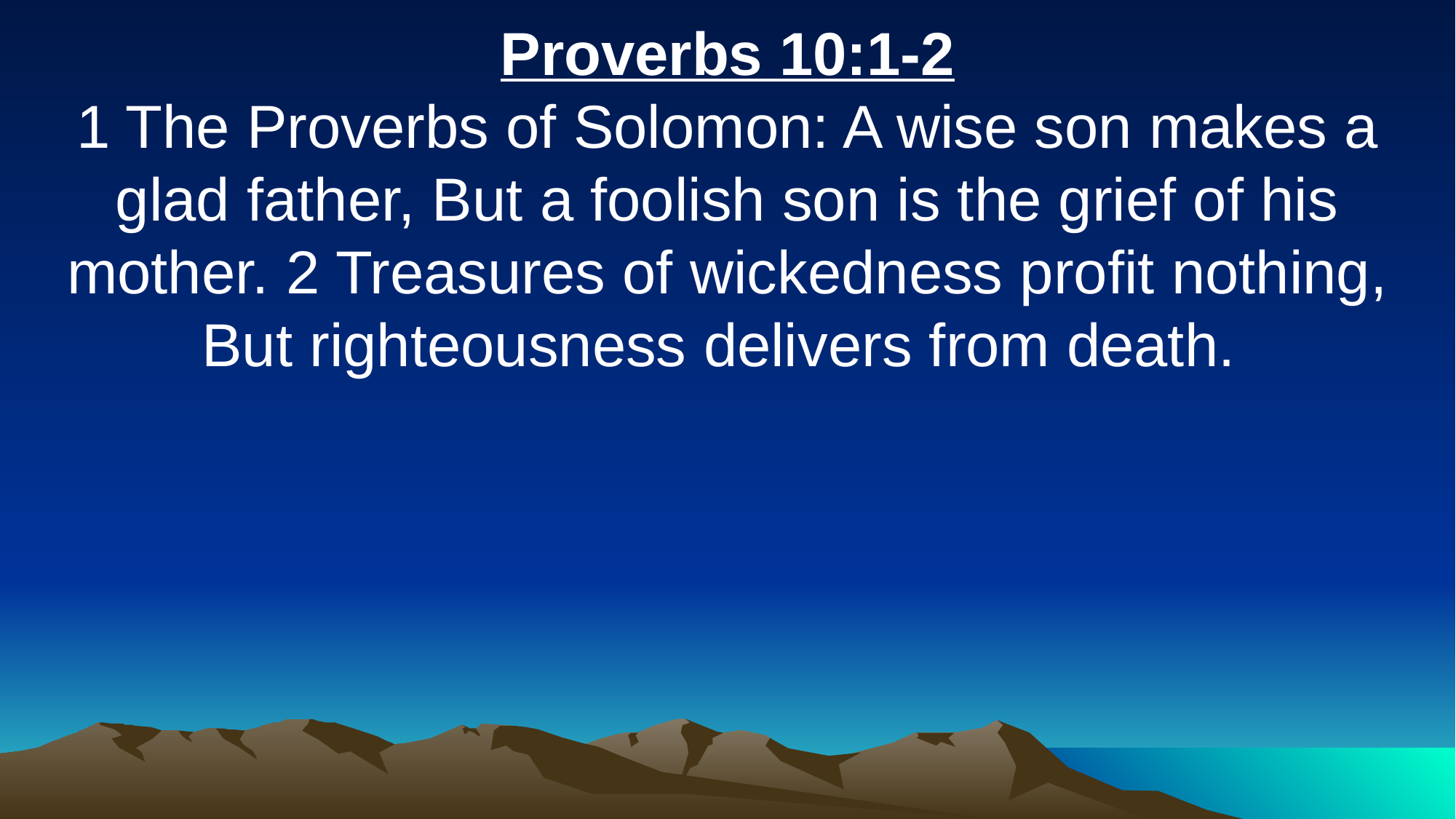

Proverbs 10:1-2
1 The Proverbs of Solomon: A wise son makes a glad father, But a foolish son is the grief of his mother. 2 Treasures of wickedness profit nothing, But righteousness delivers from death.